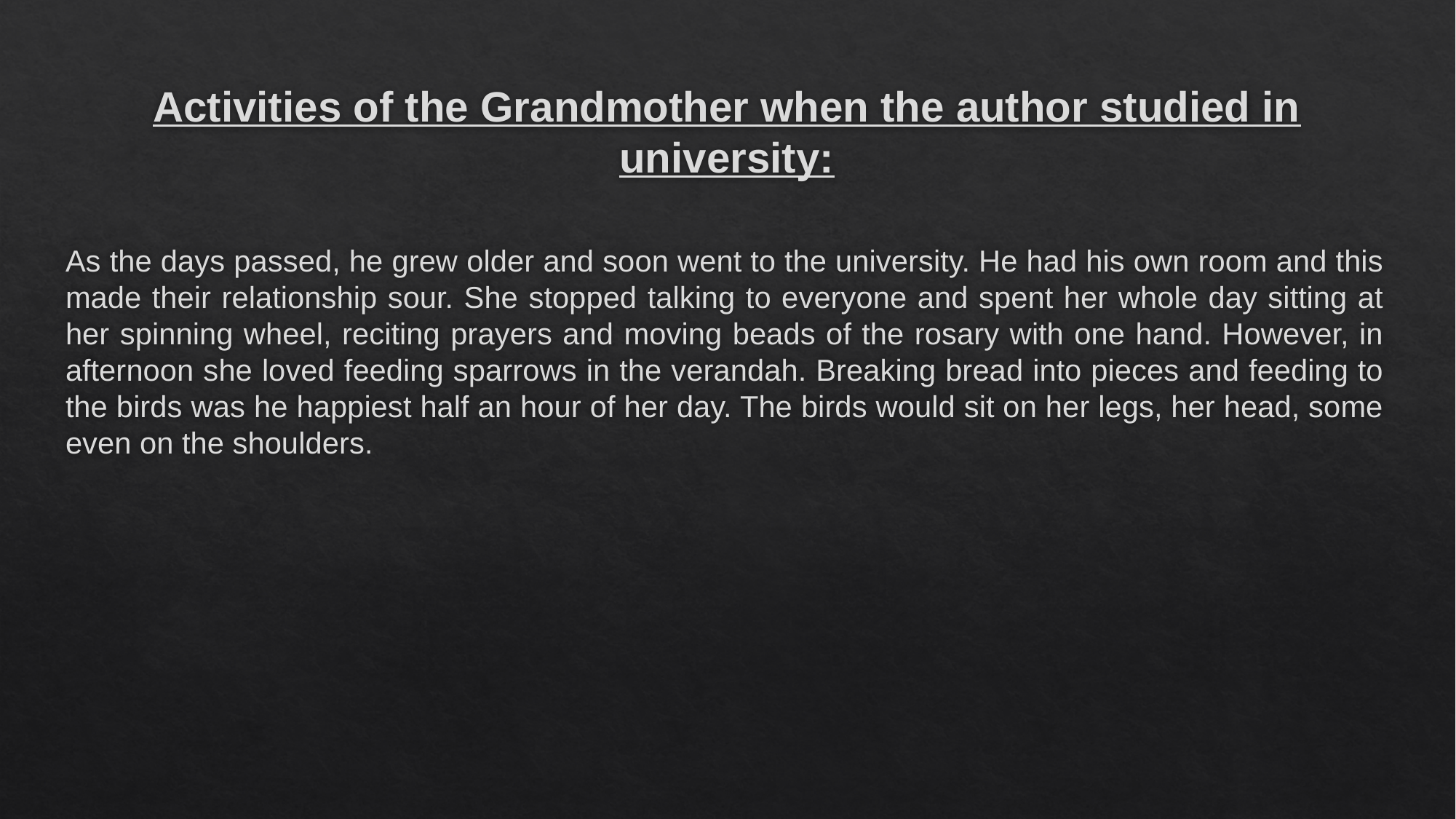

# Activities of the Grandmother when the author studied in university:

As the days passed, he grew older and soon went to the university. He had his own room and this made their relationship sour. She stopped talking to everyone and spent her whole day sitting at her spinning wheel, reciting prayers and moving beads of the rosary with one hand. However, in afternoon she loved feeding sparrows in the verandah. Breaking bread into pieces and feeding to the birds was he happiest half an hour of her day. The birds would sit on her legs, her head, some even on the shoulders.